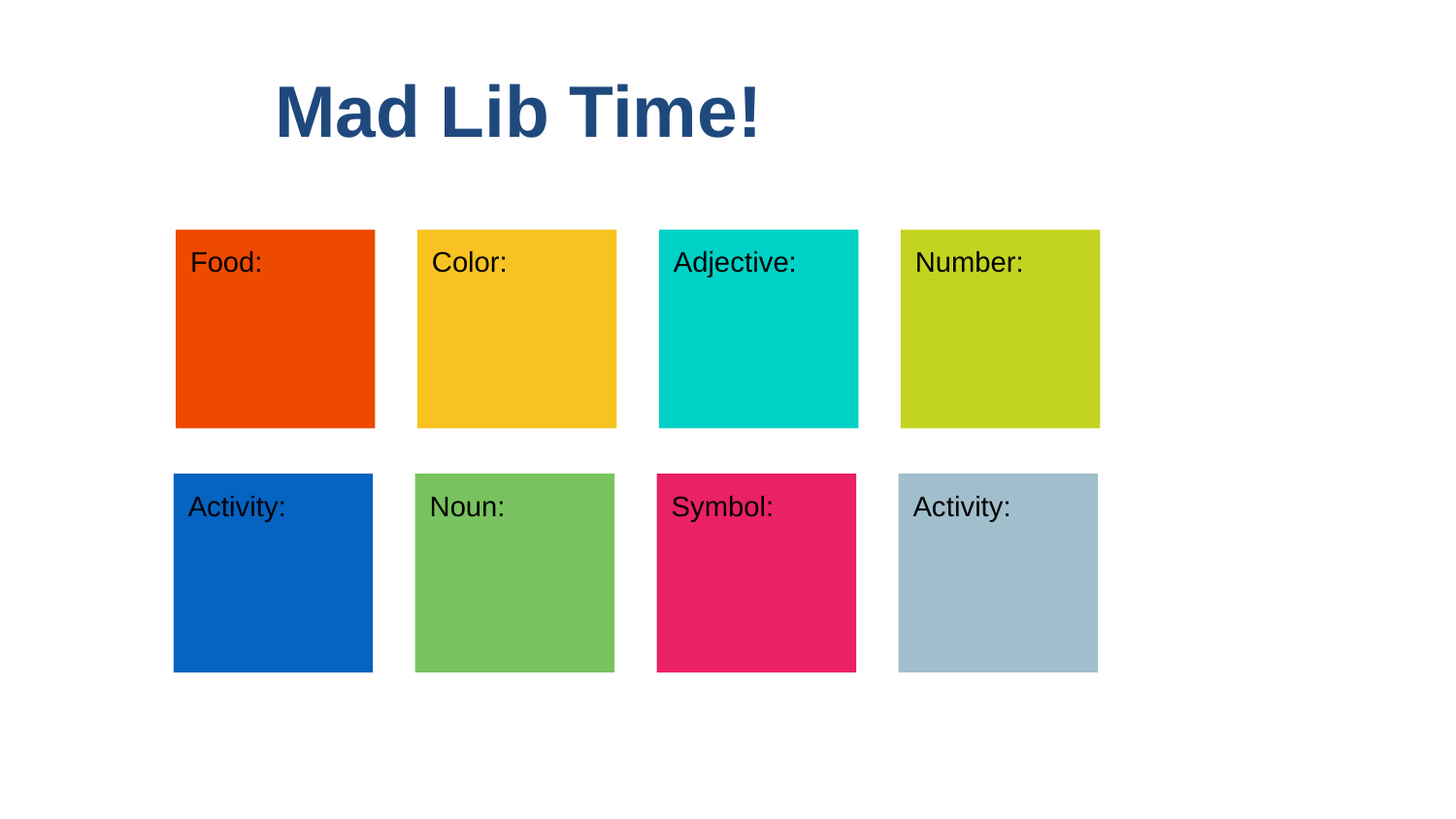

Mad Lib Time!
Food
Color
Adjective
Number
Activity
Noun
Symbol
Activity
Food:

Color:

Adjective:

Number:

Activity:

Noun:

Symbol:

Activity: